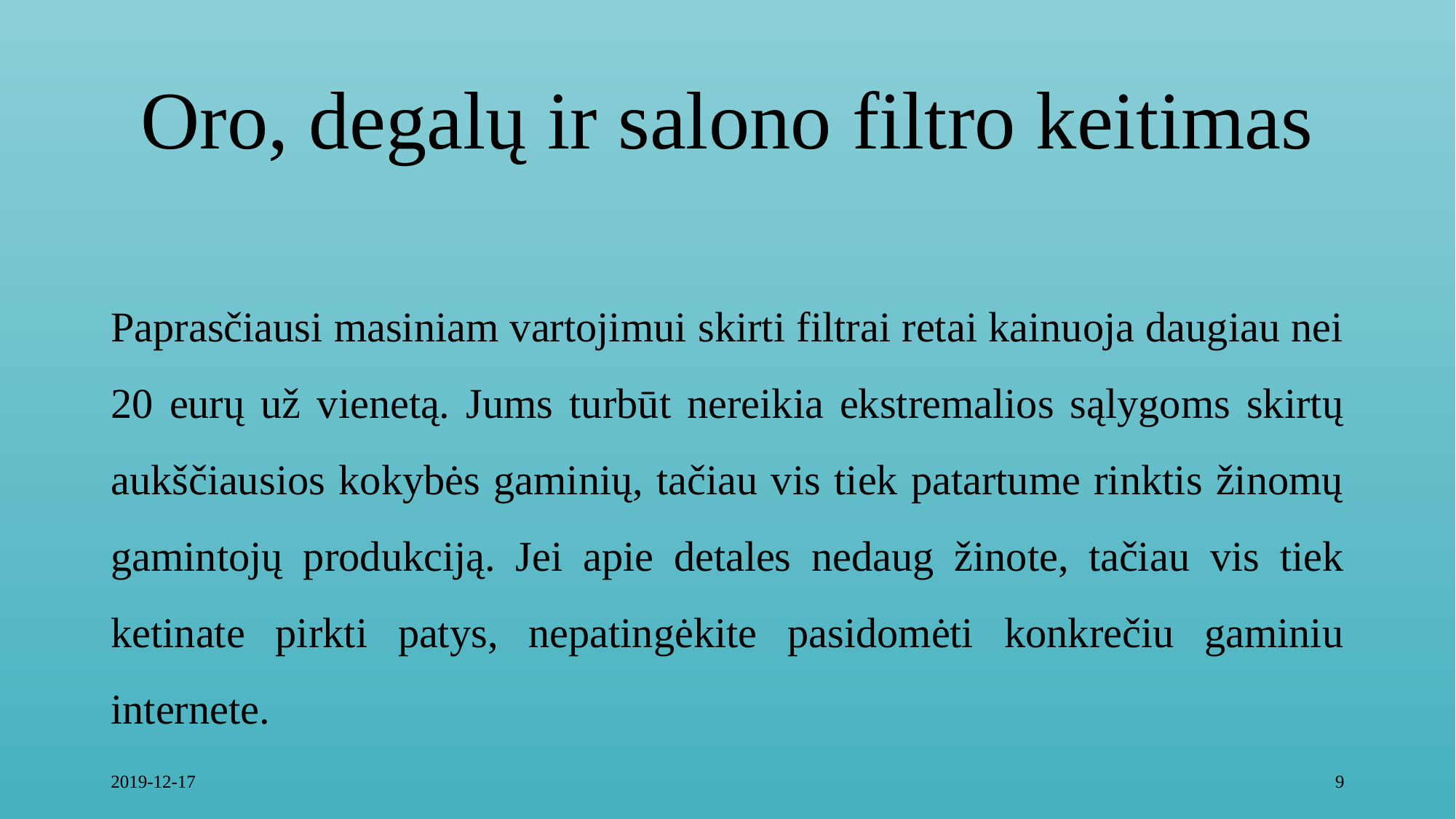

# Oro, degalų ir salono filtro keitimas
Paprasčiausi masiniam vartojimui skirti filtrai retai kainuoja daugiau nei 20 eurų už vienetą. Jums turbūt nereikia ekstremalios sąlygoms skirtų aukščiausios kokybės gaminių, tačiau vis tiek patartume rinktis žinomų gamintojų produkciją. Jei apie detales nedaug žinote, tačiau vis tiek ketinate pirkti patys, nepatingėkite pasidomėti konkrečiu gaminiu internete.
2019-12-17
9